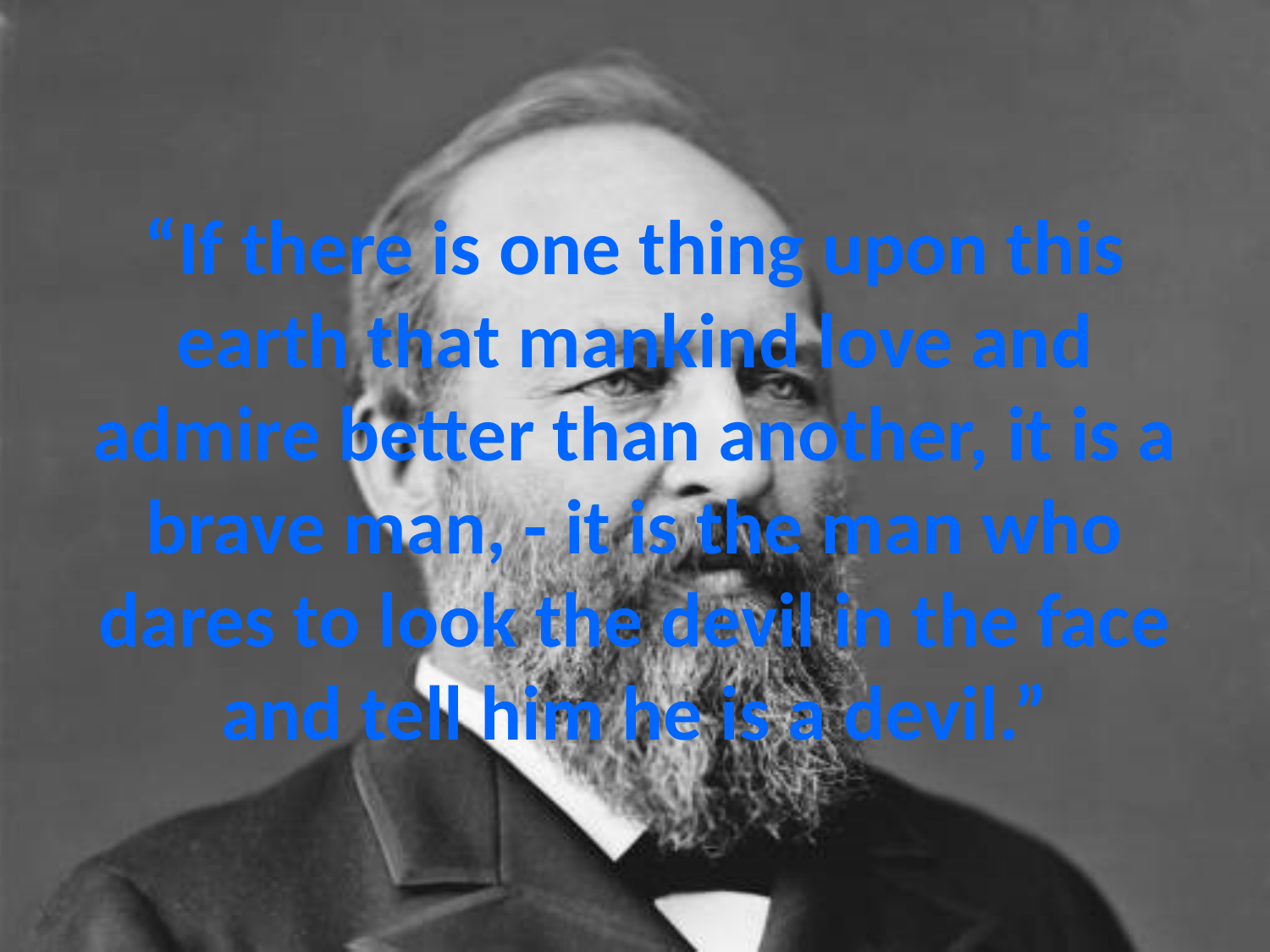

# “If there is one thing upon this earth that mankind love and admire better than another, it is a brave man, - it is the man who dares to look the devil in the face and tell him he is a devil.”